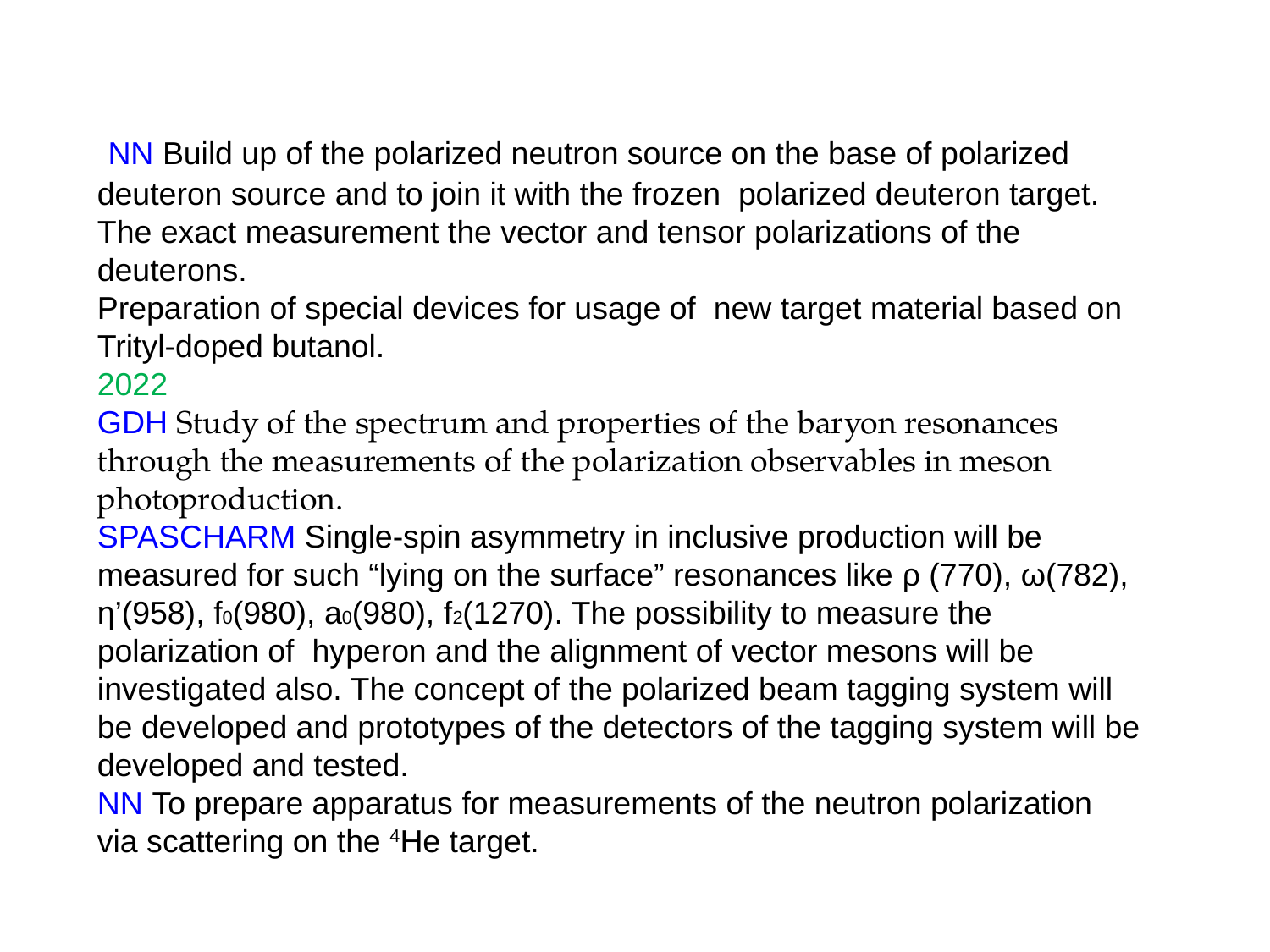

NN Build up of the polarized neutron source on the base of polarized deuteron source and to join it with the frozen  polarized deuteron target.  The exact measurement the vector and tensor polarizations of the deuterons.
Preparation of special devices for usage of  new target material based on Trityl-doped butanol.
2022
GDH Study of the spectrum and properties of the baryon resonances through the measurements of the polarization observables in meson photoproduction.
SPASCHARM Single-spin asymmetry in inclusive production will be measured for such “lying on the surface” resonances like ρ (770), ω(782), η’(958), f0(980), a0(980), f2(1270). The possibility to measure the polarization of  hyperon and the alignment of vector mesons will be investigated also. The concept of the polarized beam tagging system will be developed and prototypes of the detectors of the tagging system will be developed and tested.
NN To prepare apparatus for measurements of the neutron polarization   via scattering on the 4He target.